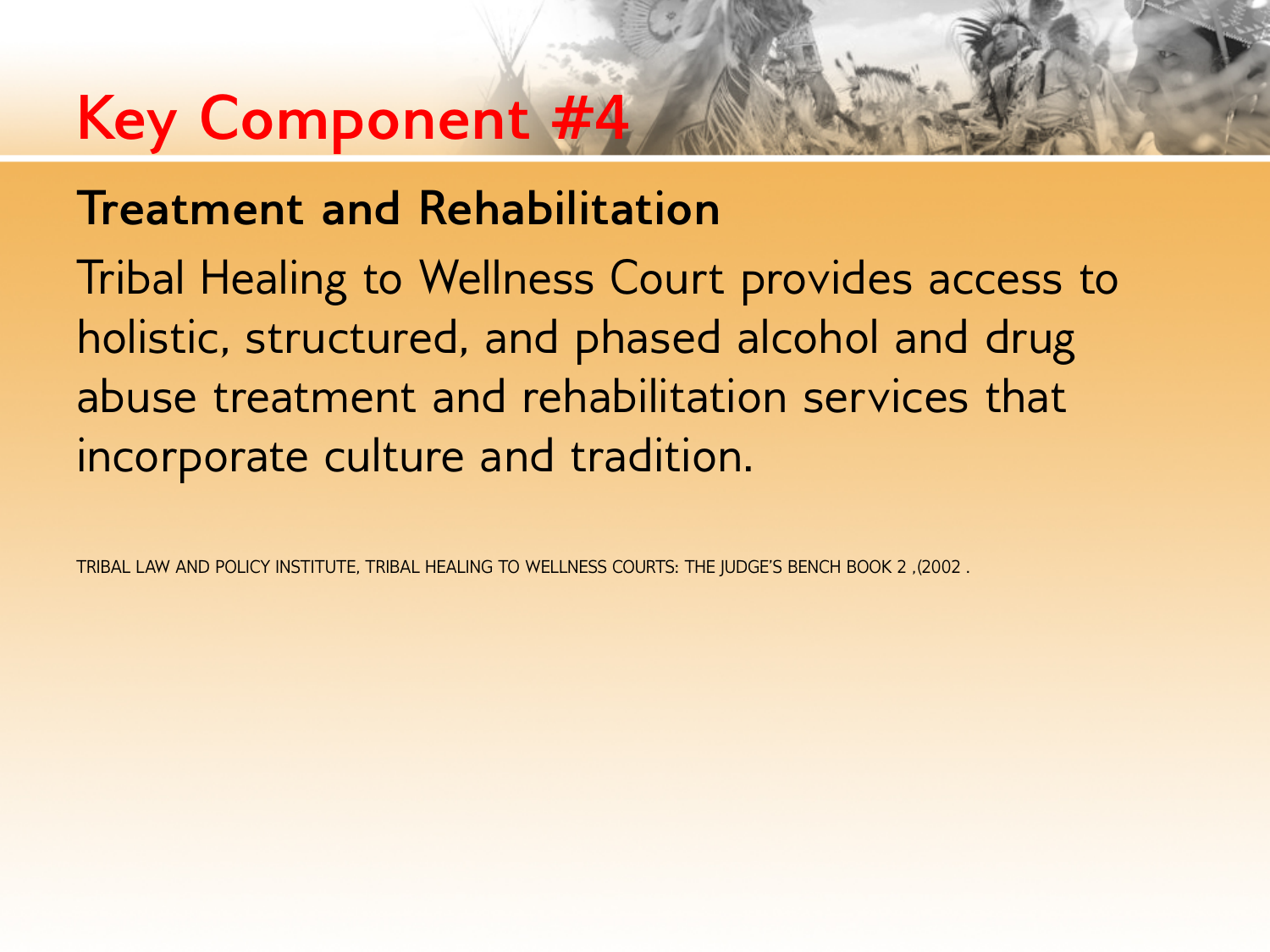

# Key Component #4
Treatment and Rehabilitation
Tribal Healing to Wellness Court provides access to holistic, structured, and phased alcohol and drug abuse treatment and rehabilitation services that incorporate culture and tradition.

Tribal Law and Policy Institute, Tribal Healing to Wellness Courts: The Judge’s Bench Book 2 ,(2002 .